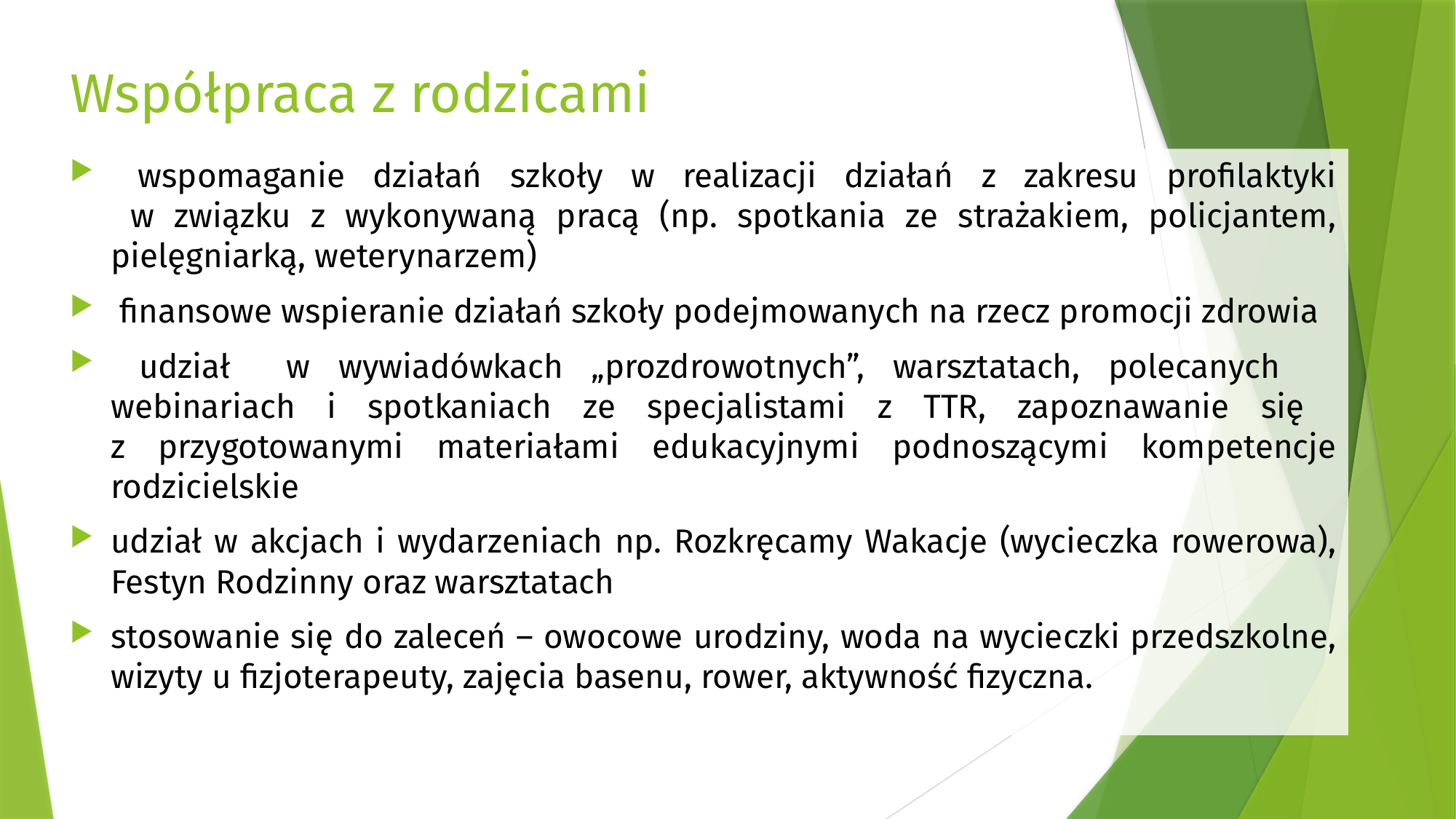

# Współpraca z rodzicami
 wspomaganie działań szkoły w realizacji działań z zakresu profilaktyki
 w związku z wykonywaną pracą (np. spotkania ze strażakiem, policjantem, pielęgniarką, weterynarzem)
 finansowe wspieranie działań szkoły podejmowanych na rzecz promocji zdrowia
 udział  w wywiadówkach „prozdrowotnych”, warsztatach, polecanych   webinariach i spotkaniach ze specjalistami z TTR, zapoznawanie się
z przygotowanymi materiałami edukacyjnymi podnoszącymi kompetencje rodzicielskie
udział w akcjach i wydarzeniach np. Rozkręcamy Wakacje (wycieczka rowerowa), Festyn Rodzinny oraz warsztatach
stosowanie się do zaleceń – owocowe urodziny, woda na wycieczki przedszkolne, wizyty u fizjoterapeuty, zajęcia basenu, rower, aktywność fizyczna.